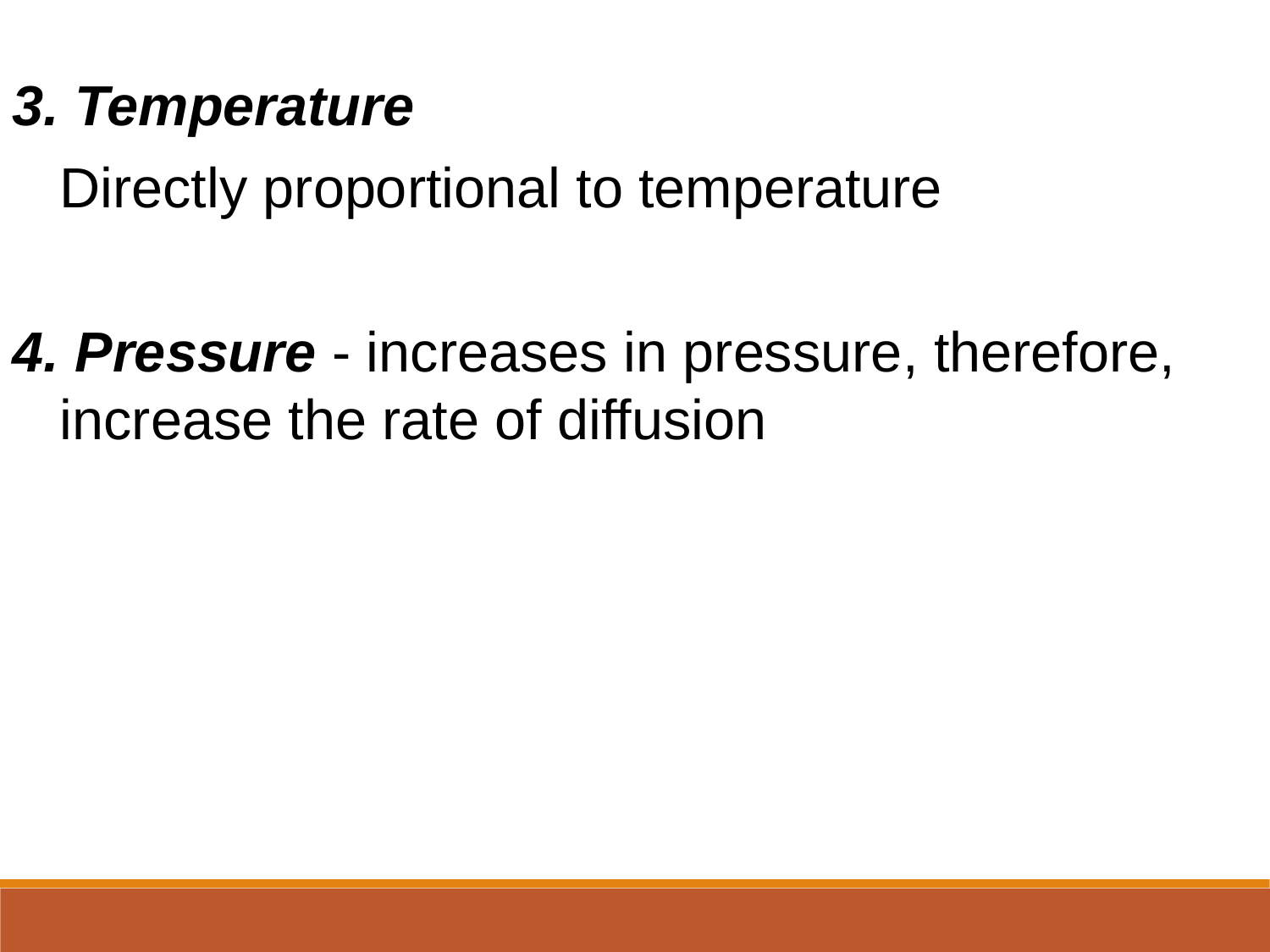

3. Temperature
   Directly proportional to temperature

4. Pressure - increases in pressure, therefore, increase the rate of diffusion